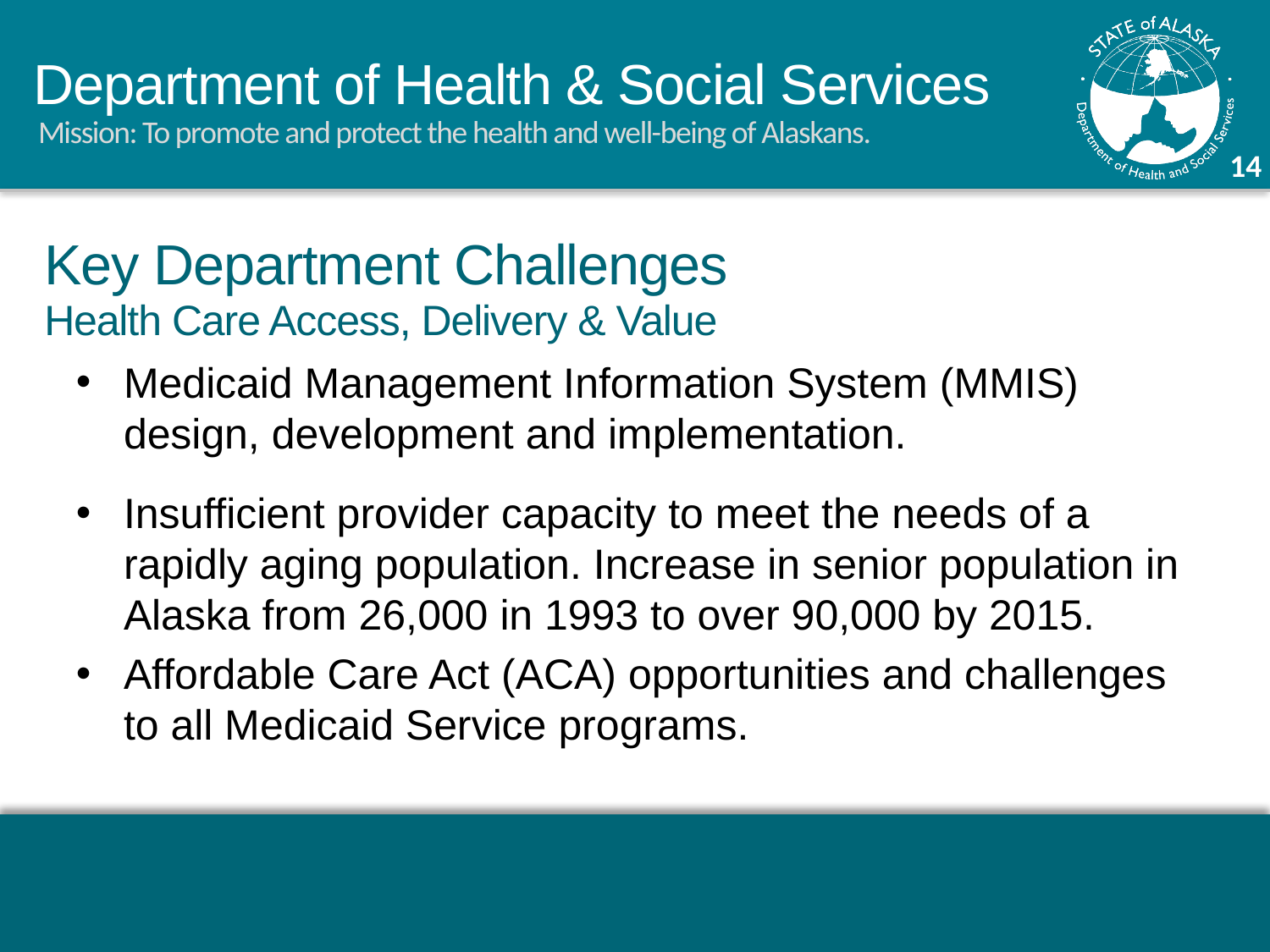

Key Department Challenges
Health Care Access, Delivery & Value
Medicaid Management Information System (MMIS) design, development and implementation.
Insufficient provider capacity to meet the needs of a rapidly aging population. Increase in senior population in Alaska from 26,000 in 1993 to over 90,000 by 2015.
Affordable Care Act (ACA) opportunities and challenges to all Medicaid Service programs.